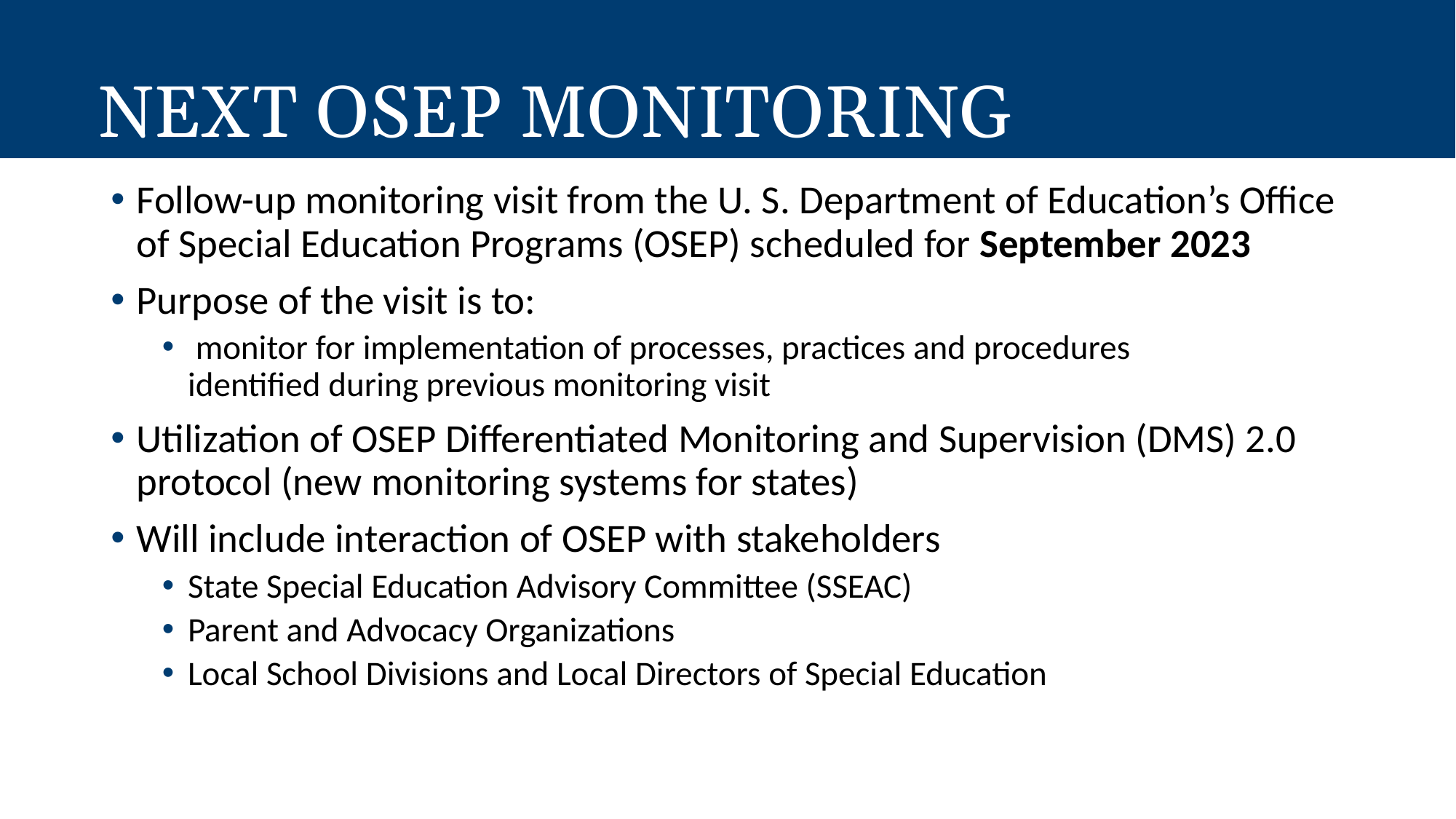

# Next OSEP Monitoring
Follow-up monitoring visit from the U. S. Department of Education’s Office of Special Education Programs (OSEP) scheduled for September 2023​
Purpose of the visit is to:
 monitor for implementation of processes, practices and procedures identified during previous monitoring visit​
Utilization of OSEP Differentiated Monitoring and Supervision (DMS) 2.0 protocol​ (new monitoring systems for states)
Will include interaction of OSEP with stakeholders
State Special Education Advisory Committee (SSEAC)
Parent and Advocacy Organizations
Local School Divisions and Local Directors of Special Education